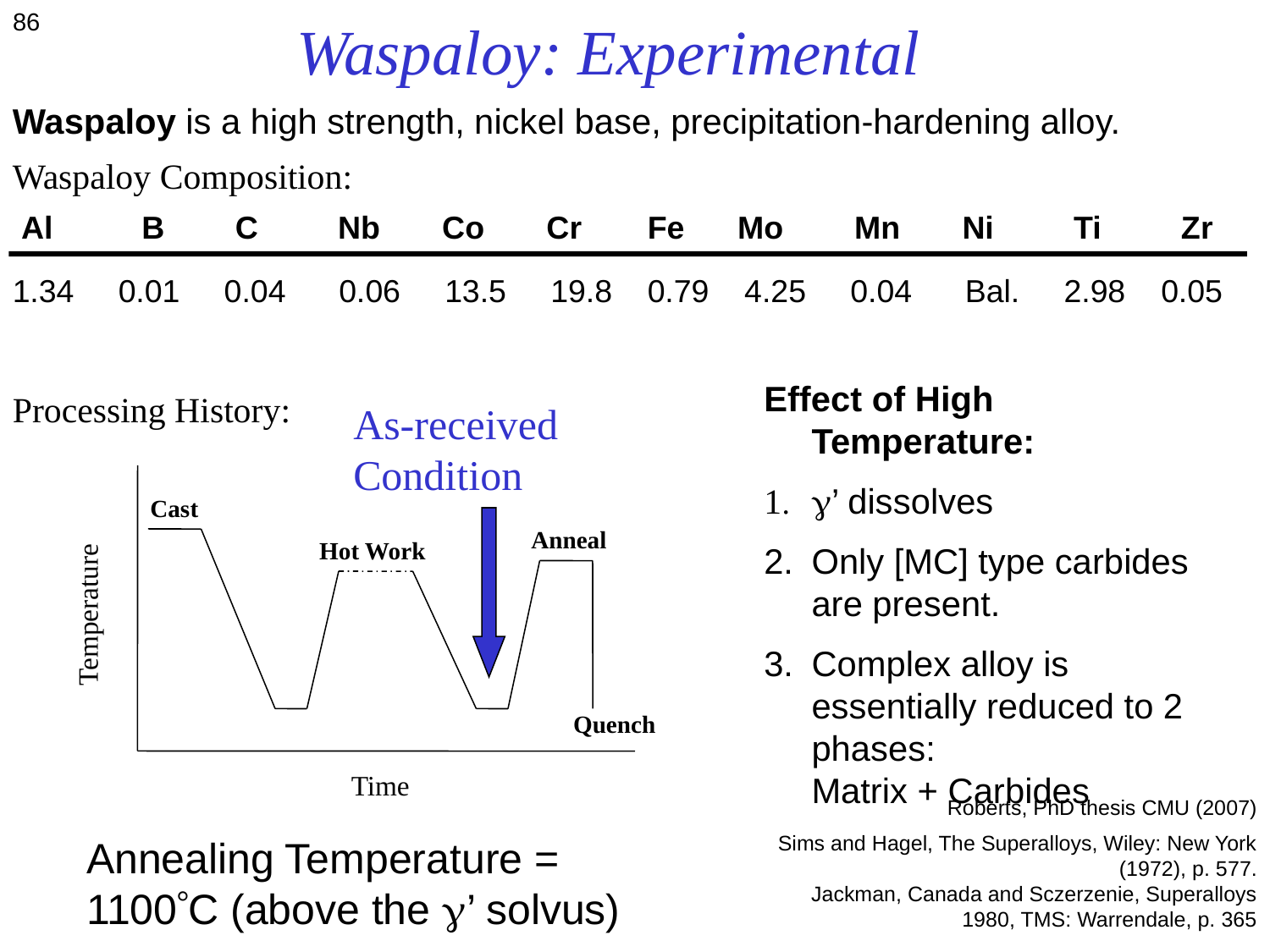

86
Waspaloy: Experimental
Waspaloy is a high strength, nickel base, precipitation-hardening alloy.
Waspaloy Composition:
 Al          B        C         Nb       Co       Cr	Fe      Mo        Mn       Ni         Ti         Zr

1.34     0.01     0.04      0.06     13.5     19.8 	0.79    4.25     0.04      Bal.     2.98    0.05
Effect of High Temperature:
γ’ dissolves
Only [MC] type carbides are present.
Complex alloy is essentially reduced to 2 phases:
Matrix + Carbides
Processing History:
As-received Condition

Cast
Anneal

Hot Work

Temperature
Quench

Time
Roberts, PhD thesis CMU (2007)
Sims and Hagel, The Superalloys, Wiley: New York (1972), p. 577.
Jackman, Canada and Sczerzenie, Superalloys 1980, TMS: Warrendale, p. 365
Annealing Temperature = 1100°C (above the γ’ solvus)